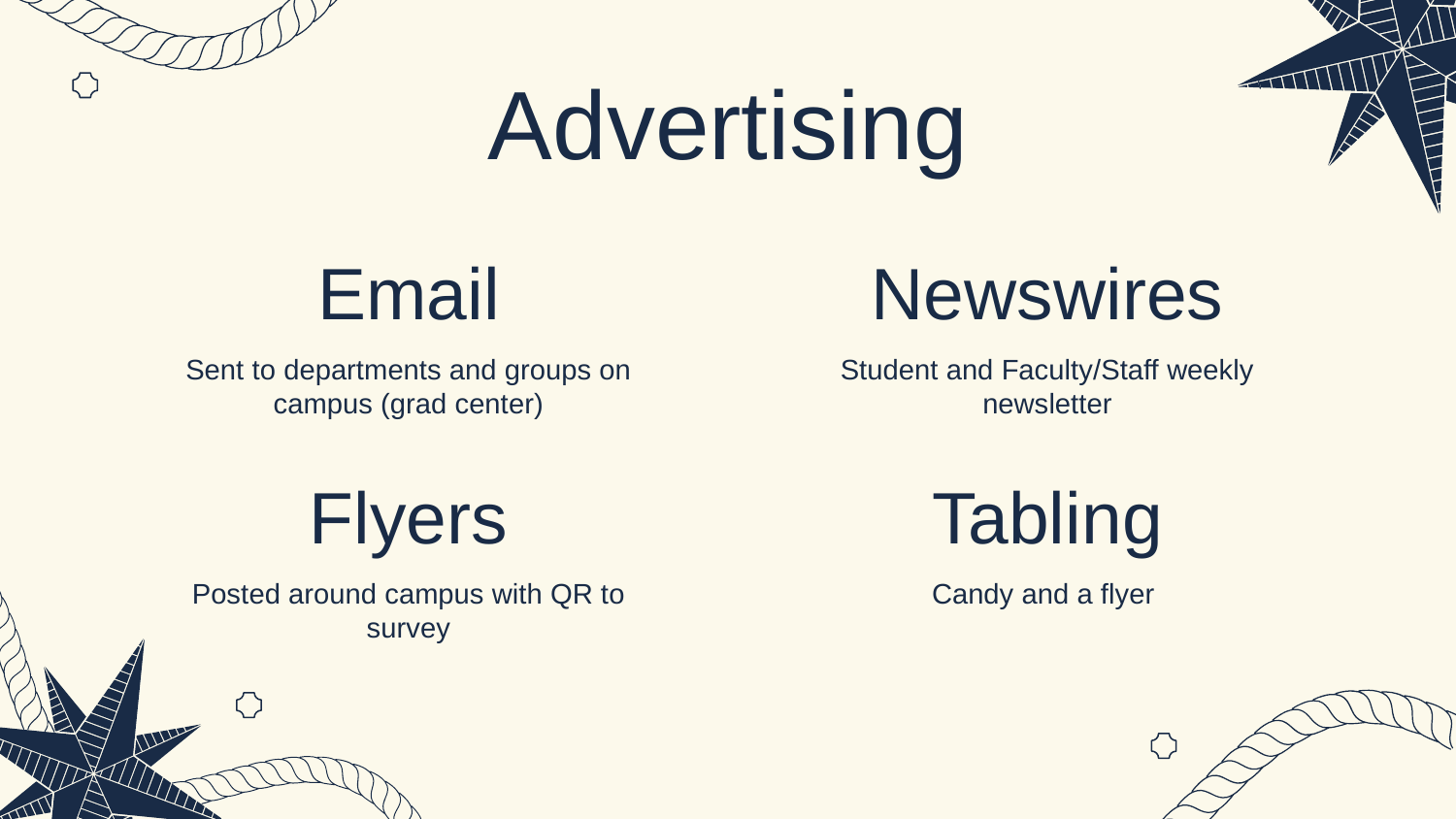

Advertising
Email
Newswires
Student and Faculty/Staff weekly newsletter
Sent to departments and groups on campus (grad center)
Flyers
Tabling
Posted around campus with QR to survey
# Candy and a flyer